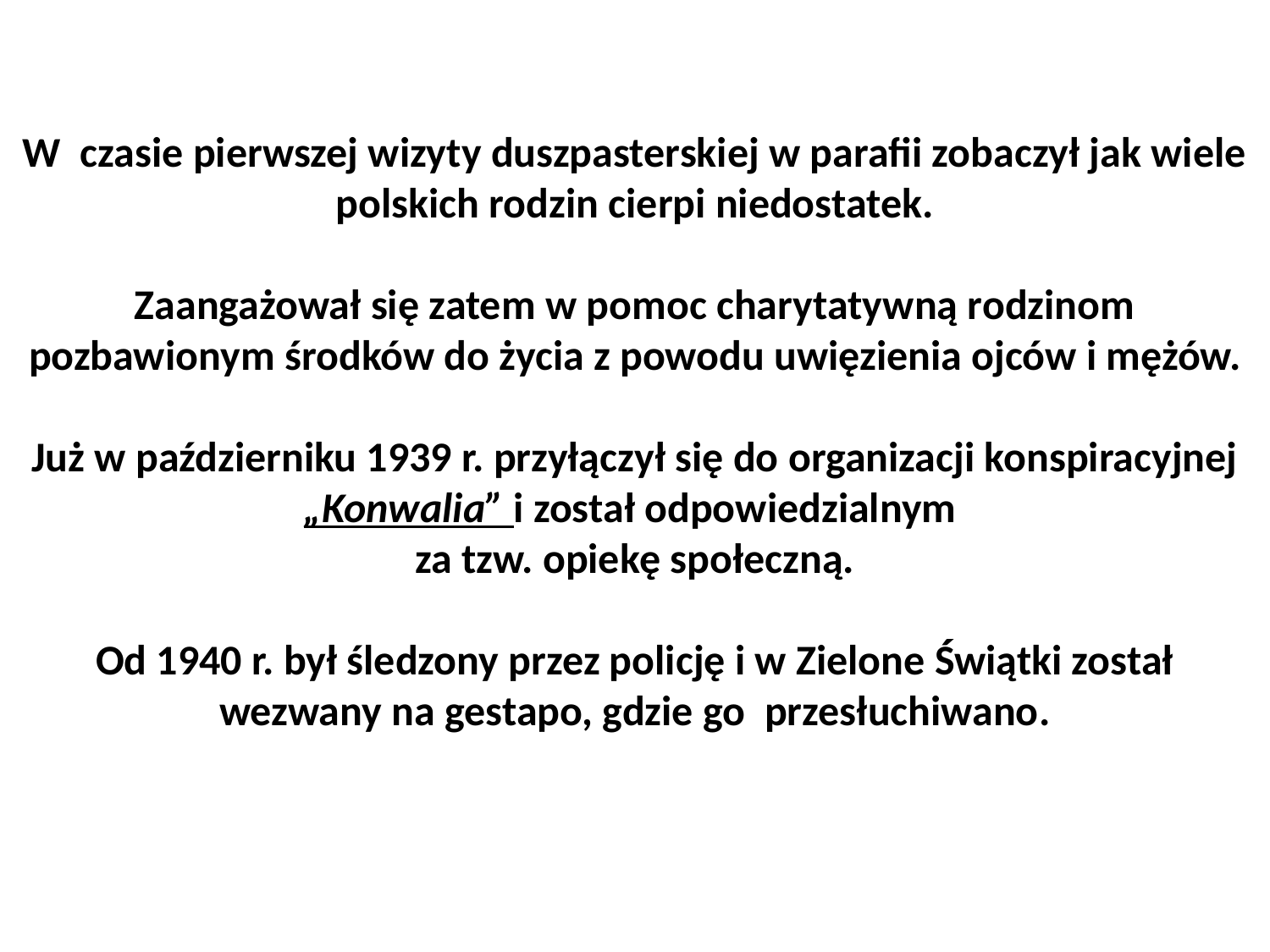

W  czasie pierwszej wizyty duszpasterskiej w parafii zobaczył jak wiele polskich rodzin cierpi niedostatek.

Zaangażował się zatem w pomoc charytatywną rodzinom pozbawionym środków do życia z powodu uwięzienia ojców i mężów.

Już w październiku 1939 r. przyłączył się do organizacji konspiracyjnej „Konwalia” i został odpowiedzialnym
za tzw. opiekę społeczną.

Od 1940 r. był śledzony przez policję i w Zielone Świątki został wezwany na gestapo, gdzie go  przesłuchiwano.